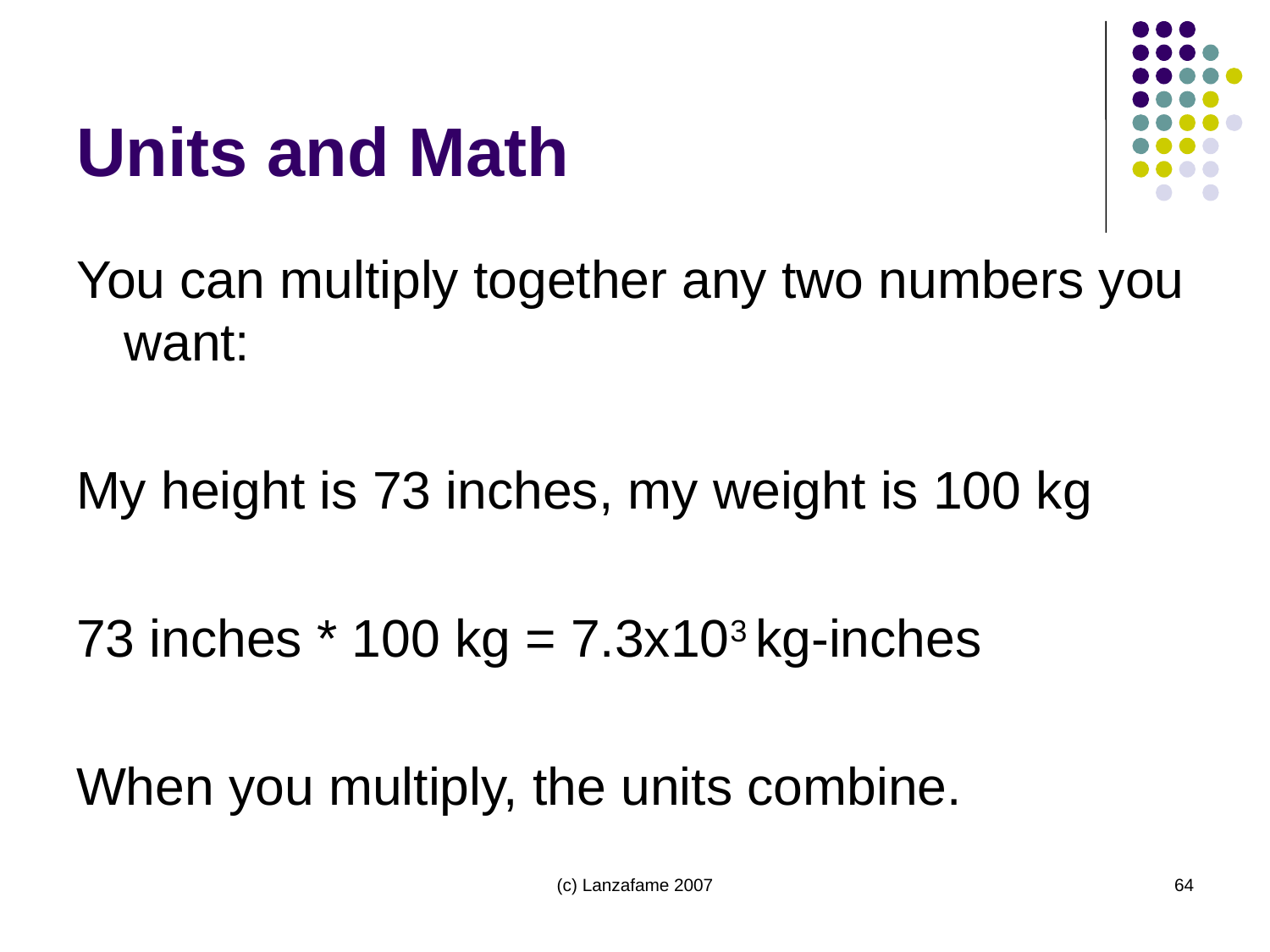

# Units and Math
You can multiply together any two numbers you want:

My height is 73 inches, my weight is 100 kg

73 inches * 100 kg = 7.3x103 kg-inches

When you multiply, the units combine.
(c) Lanzafame 2007
64